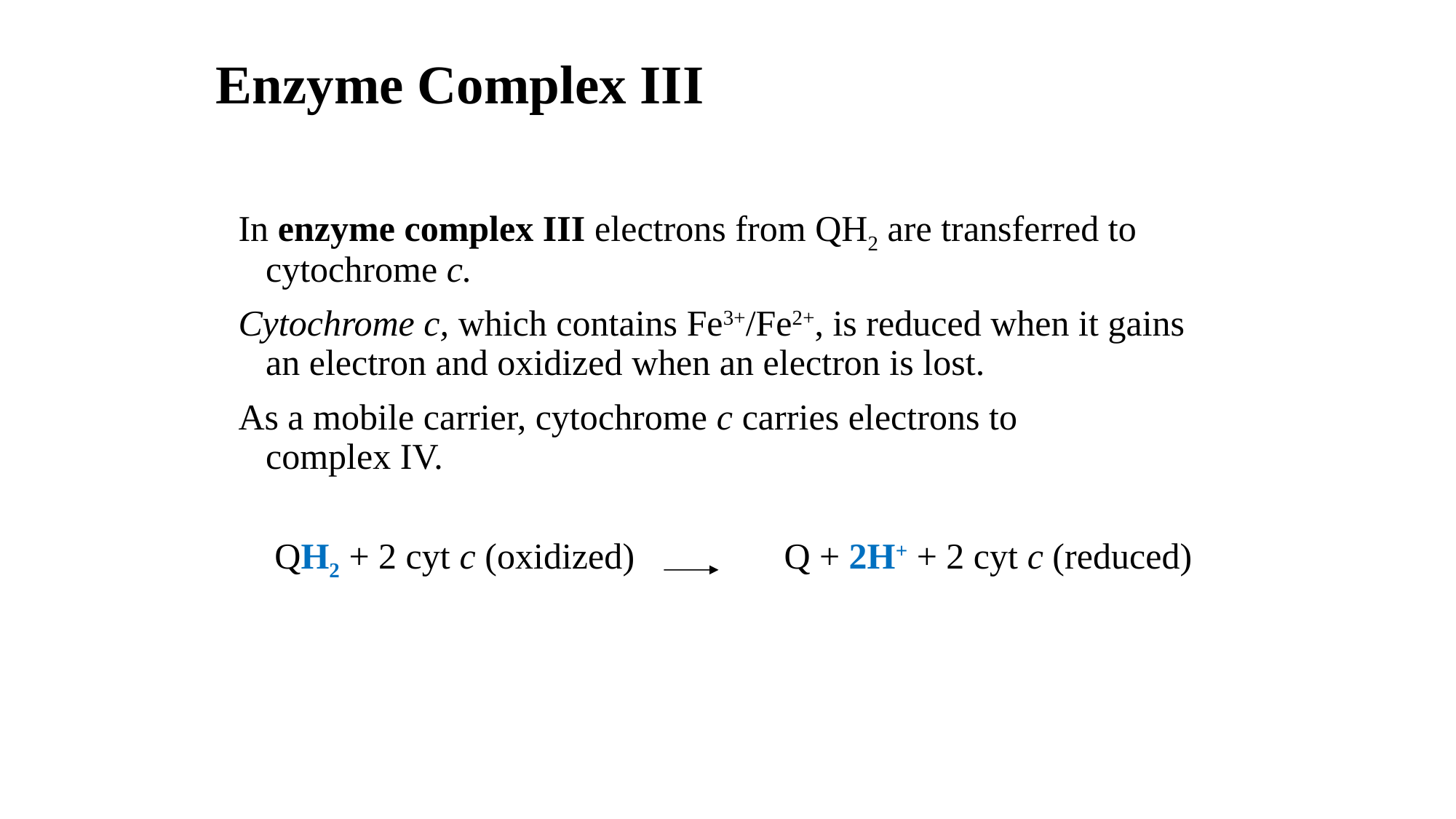

# Enzyme Complex III
In enzyme complex III electrons from QH2 are transferred to cytochrome c.
Cytochrome c, which contains Fe3+/Fe2+, is reduced when it gains an electron and oxidized when an electron is lost.
As a mobile carrier, cytochrome c carries electrons to
complex IV.

    QH2 + 2 cyt c (oxidized) 	         Q + 2H+ + 2 cyt c (reduced)

81